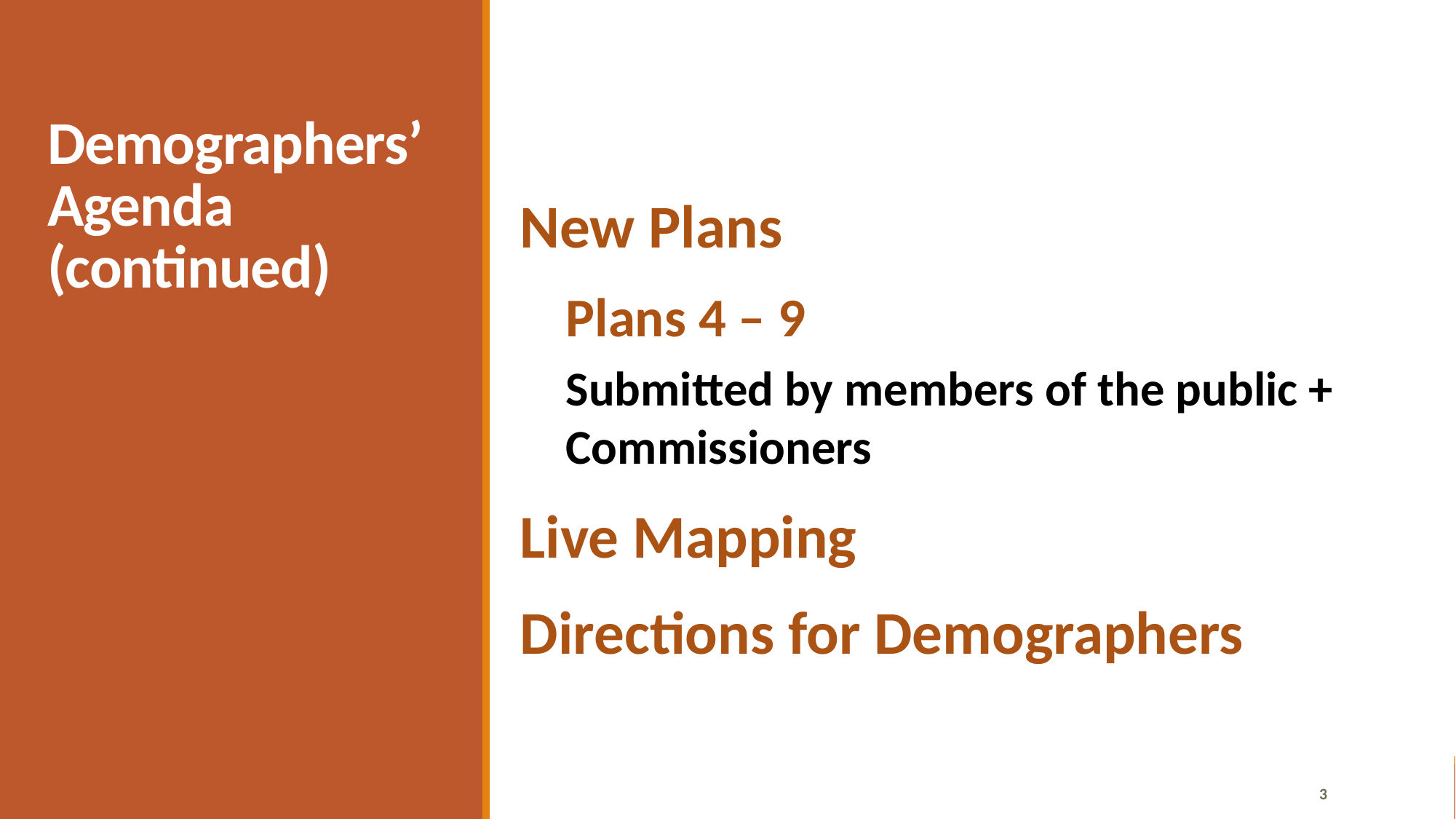

New Plans
Plans 4 – 9
Submitted by members of the public +
Commissioners
Live Mapping
Directions for Demographers
# Demographers’ Agenda (continued)

3